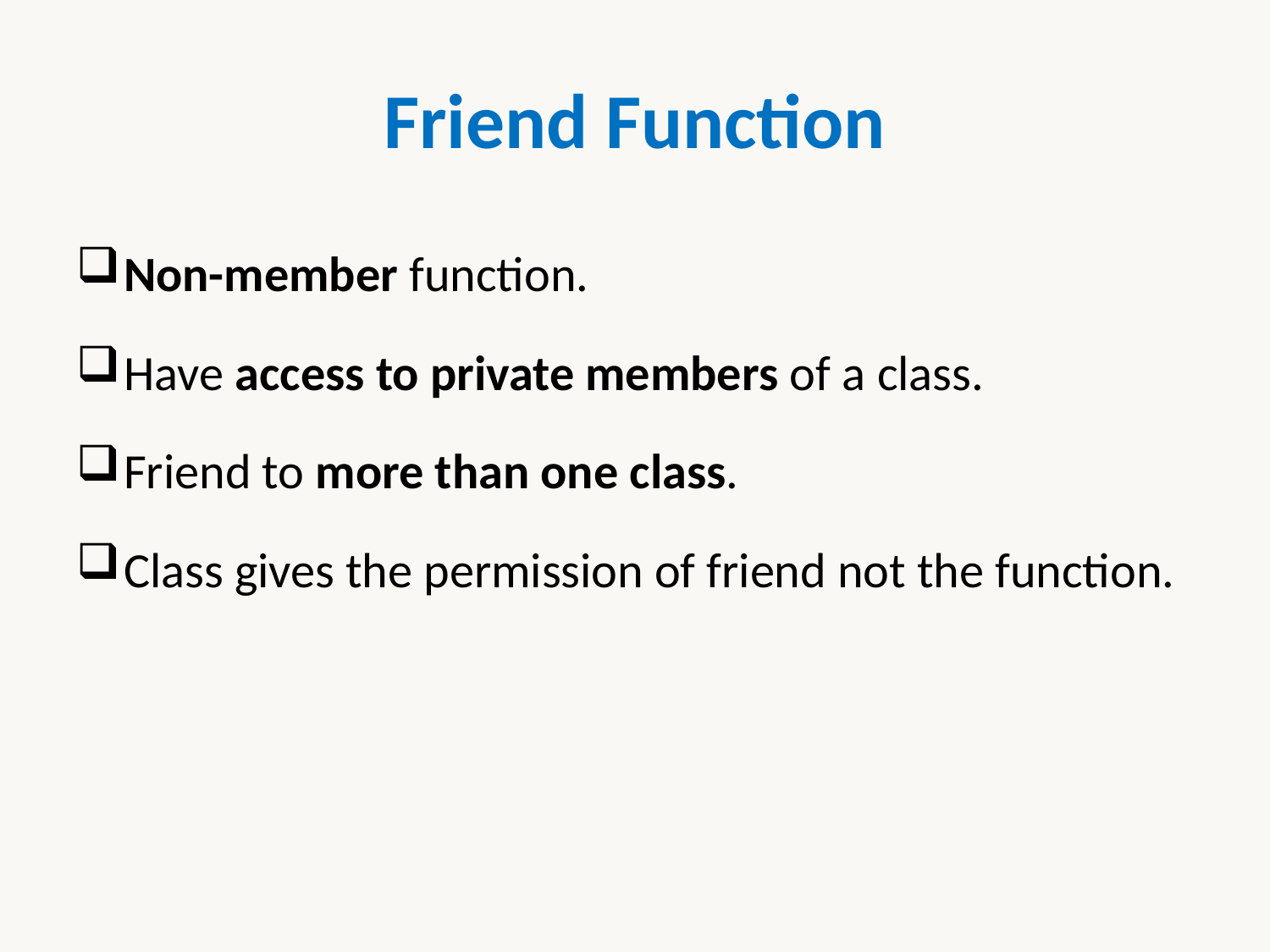

# Friend Function
Non-member function.
Have access to private members of a class.
Friend to more than one class.
Class gives the permission of friend not the function.